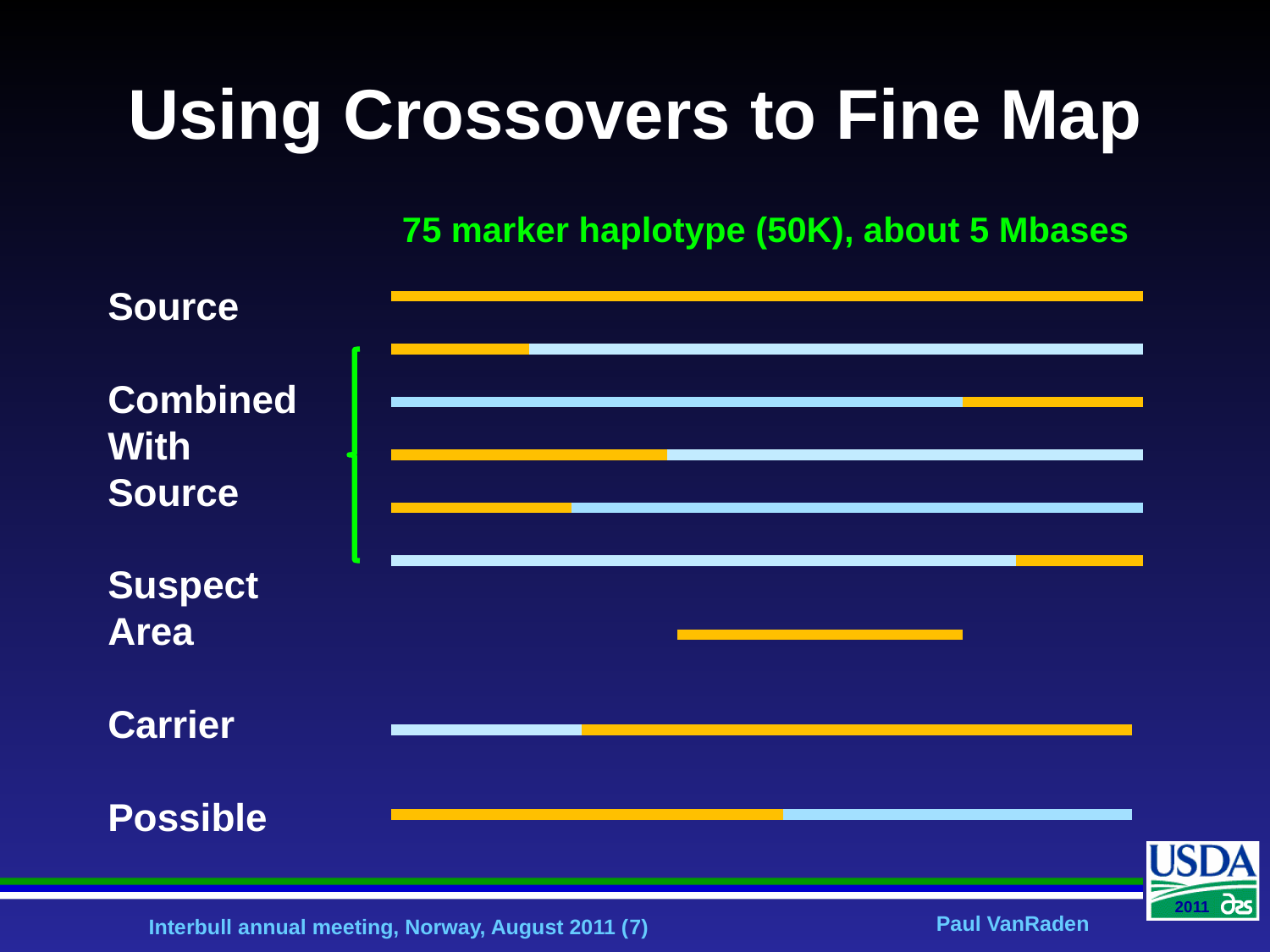

# Using Crossovers to Fine Map
 75 marker haplotype (50K), about 5 Mbases
Source

Combined
With
Source

Suspect
Area

Carrier

Possible